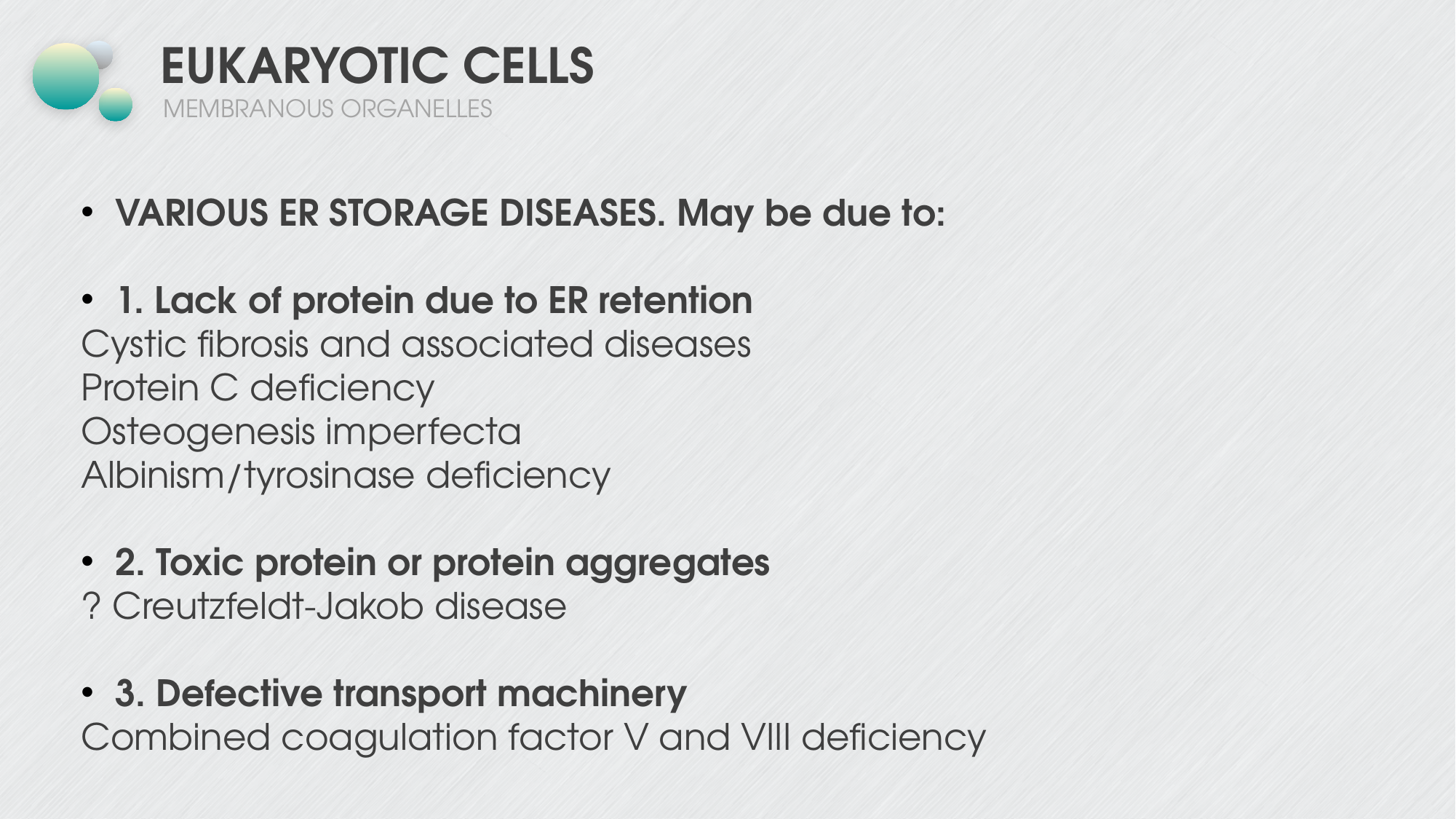

# EUKARYOTIC CELLS
MEMBRANOUS ORGANELLES
VARIOUS ER STORAGE DISEASES. May be due to:

1. Lack of protein due to ER retention
Cystic fibrosis and associated diseases
Protein C deficiency
Osteogenesis imperfecta
Albinism/tyrosinase deficiency

2. Toxic protein or protein aggregates
? Creutzfeldt-Jakob disease

3. Defective transport machinery
Combined coagulation factor V and VIII deficiency